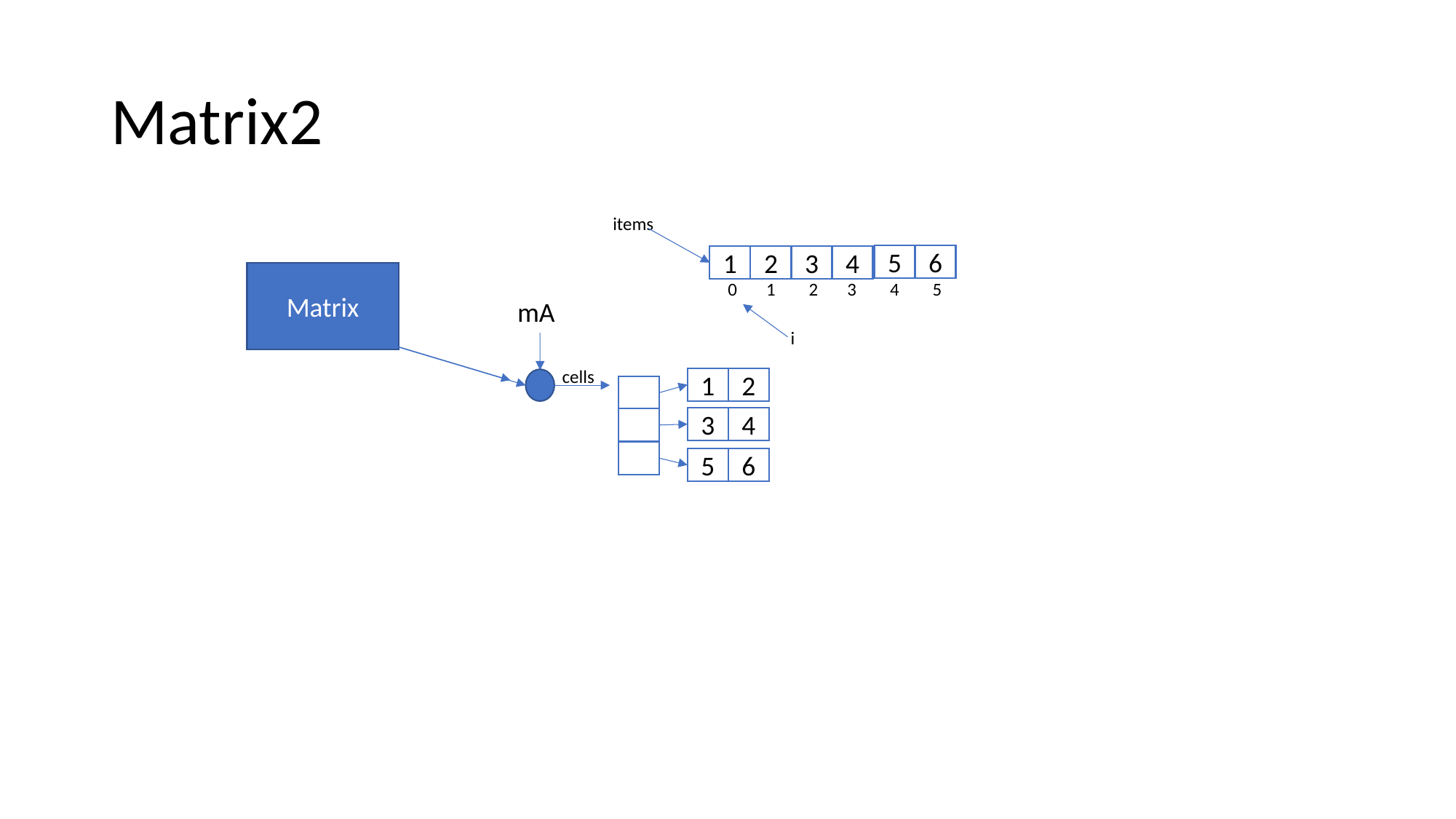

# Matrix2
items
5
6
1
2
3
4
Matrix
0       1        2       3        4        5
mA
i
cells
1
2

4
3
5
6